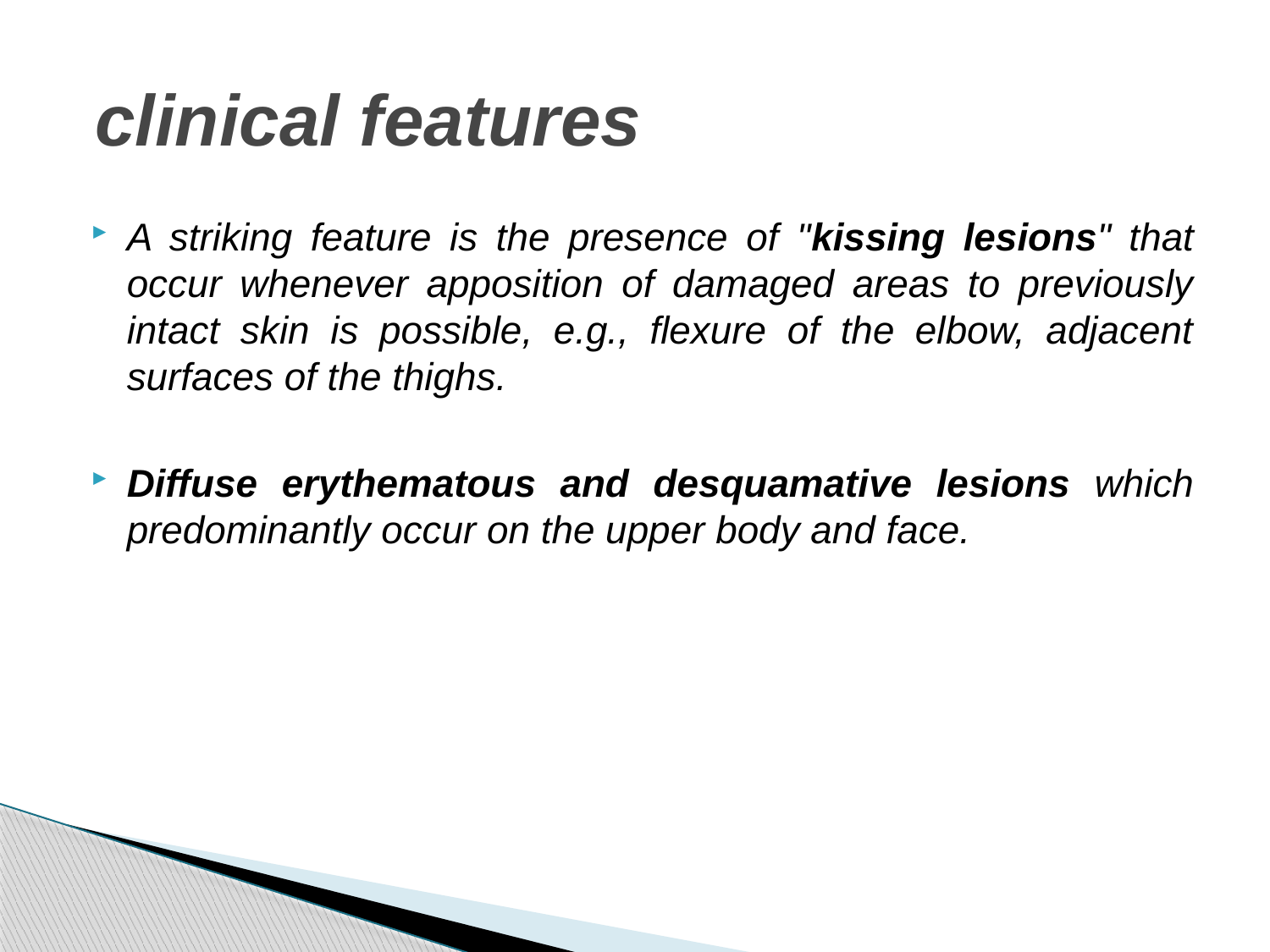

# clinical features
A striking feature is the presence of "kissing lesions" that occur whenever apposition of damaged areas to previously intact skin is possible, e.g., flexure of the elbow, adjacent surfaces of the thighs.

Diffuse erythematous and desquamative lesions which predominantly occur on the upper body and face.